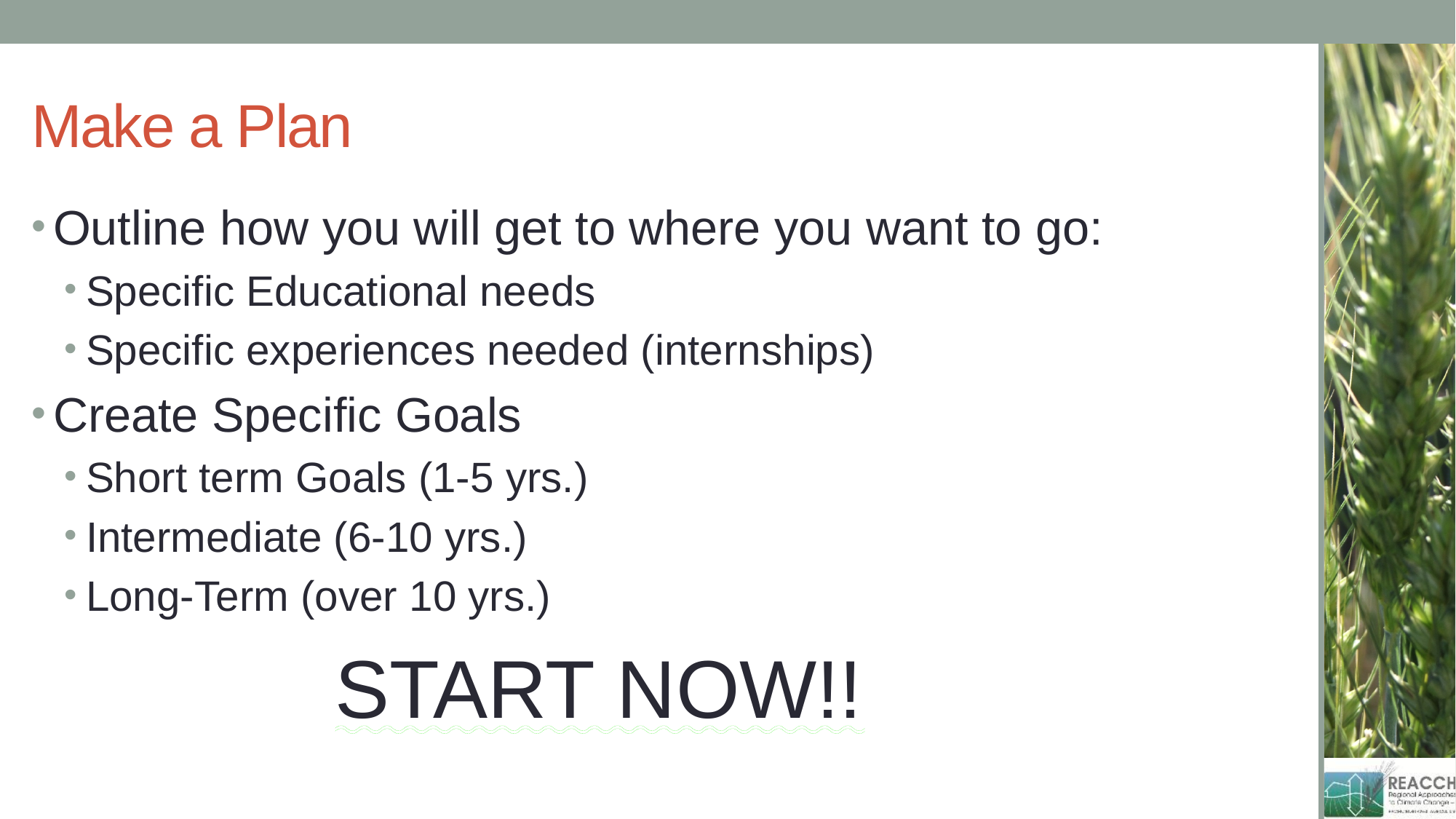

# Make a Plan
Outline how you will get to where you want to go:
Specific Educational needs
Specific experiences needed (internships)
Create Specific Goals
Short term Goals (1-5 yrs.)
Intermediate (6-10 yrs.)
Long-Term (over 10 yrs.)
START NOW!!